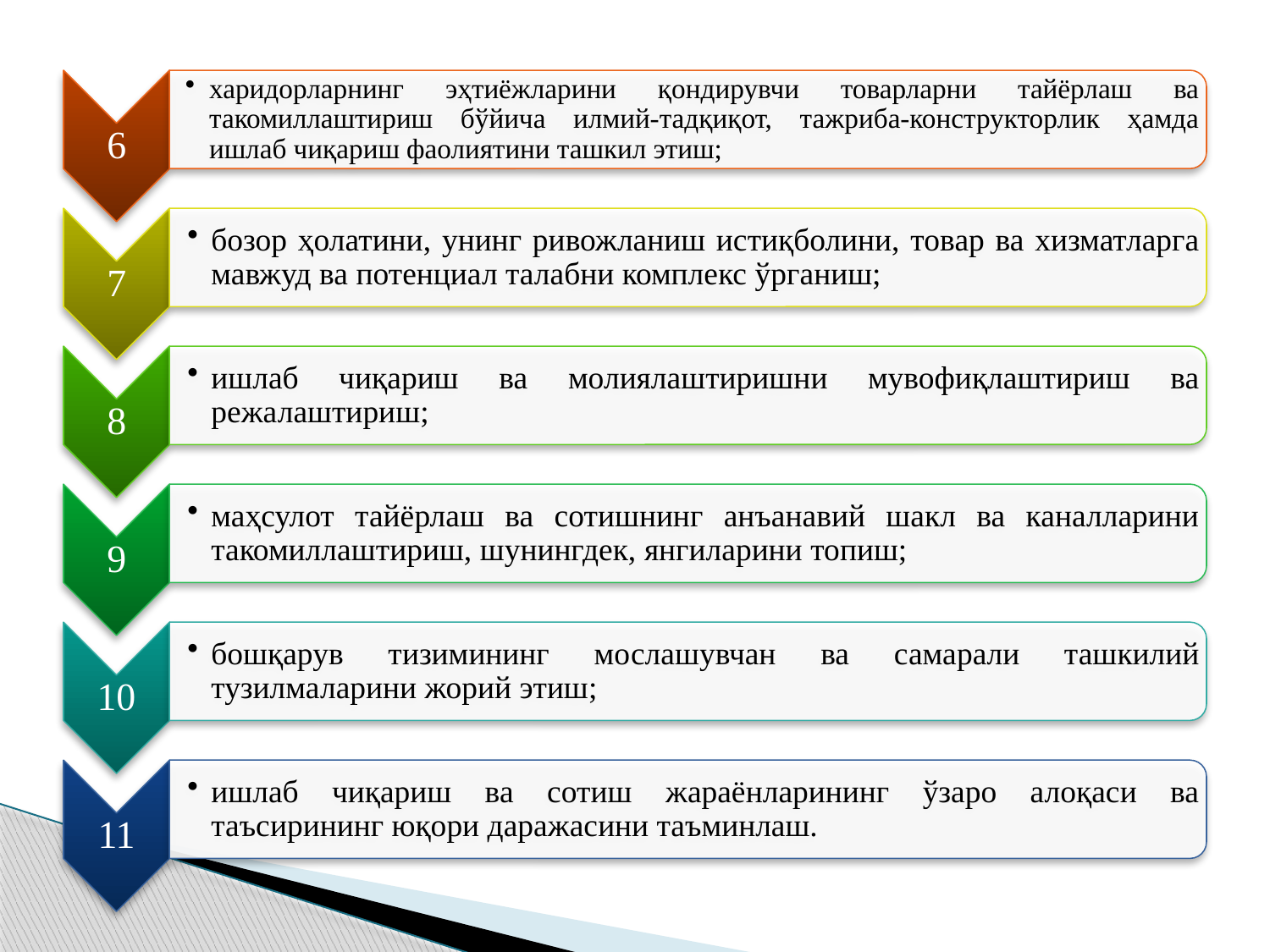

6
харидорларнинг эҳтиёжларини қондирувчи товарларни тайёрлаш ва такомиллаштириш бўйича илмий-тадқиқот, тажриба-конструкторлик ҳамда ишлаб чиқариш фаолиятини ташкил этиш;
7
бозор ҳолатини, унинг ривожланиш истиқболини, товар ва хизматларга мавжуд ва потенциал талабни комплекс ўрганиш;
8
ишлаб чиқариш ва молиялаштиришни мувофиқлаштириш ва режалаштириш;
9
маҳсулот тайёрлаш ва сотишнинг анъанавий шакл ва каналларини такомиллаштириш, шунингдек, янгиларини топиш;
10
бошқарув тизимининг мослашувчан ва самарали ташкилий тузилмаларини жорий этиш;
11
ишлаб чиқариш ва сотиш жараёнларининг ўзаро алоқаси ва таъсирининг юқори даражасини таъминлаш.